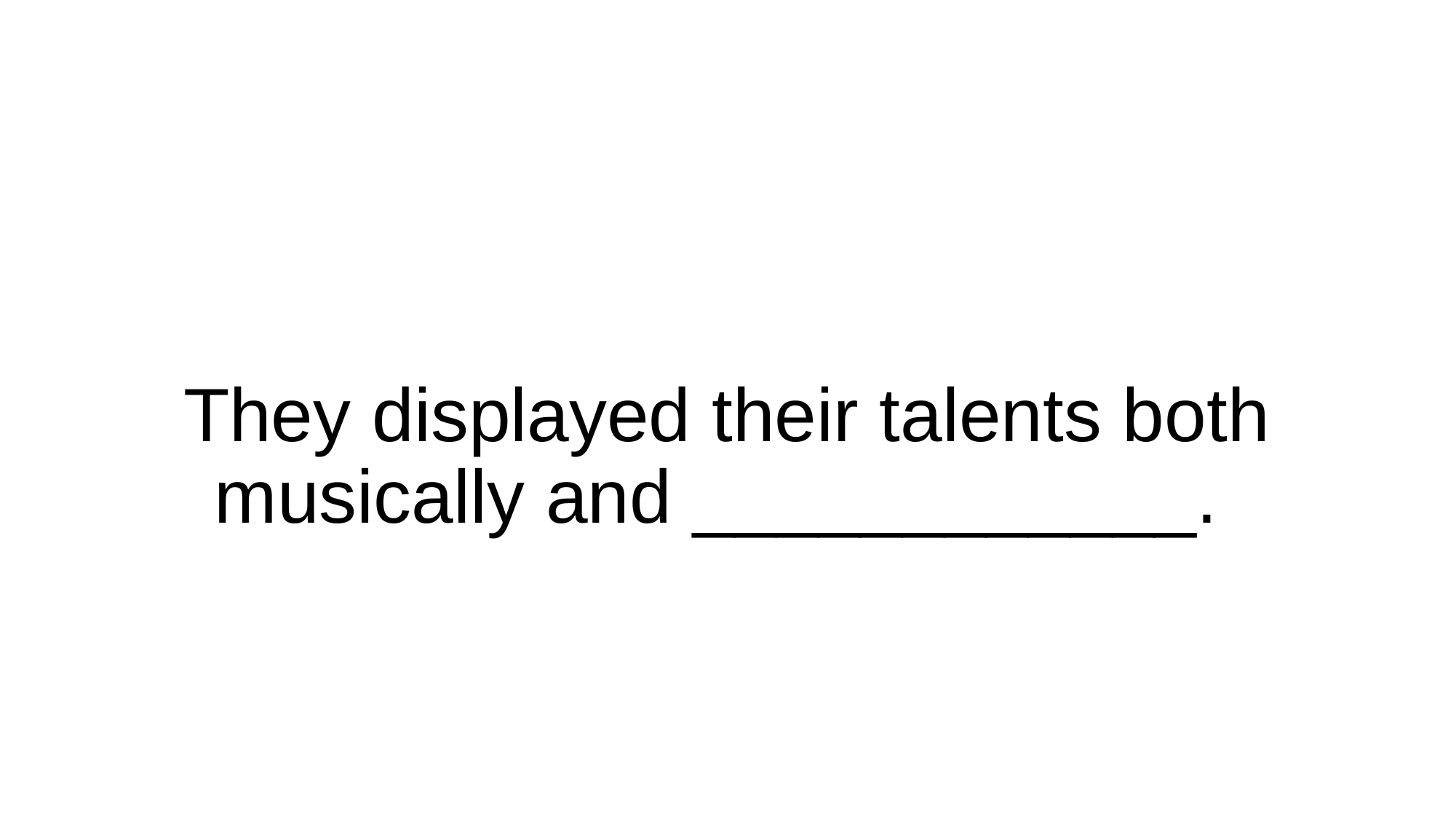

# They displayed their talents both musically and ____________.